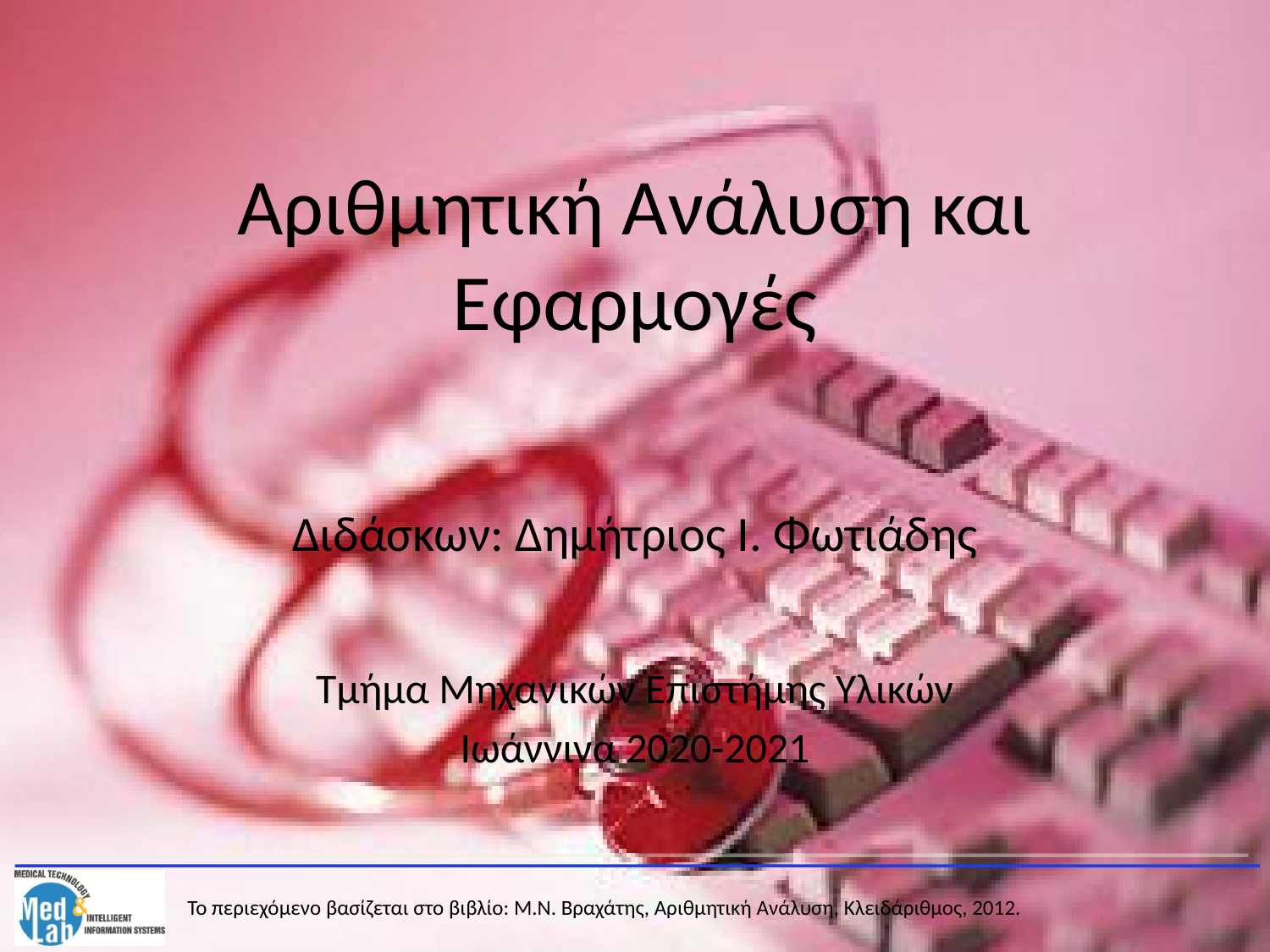

# Αριθμητική Ανάλυση και Εφαρμογές
Διδάσκων: Δημήτριος Ι. Φωτιάδης

Τμήμα Μηχανικών Επιστήμης Υλικών
Ιωάννινα 2020-2021